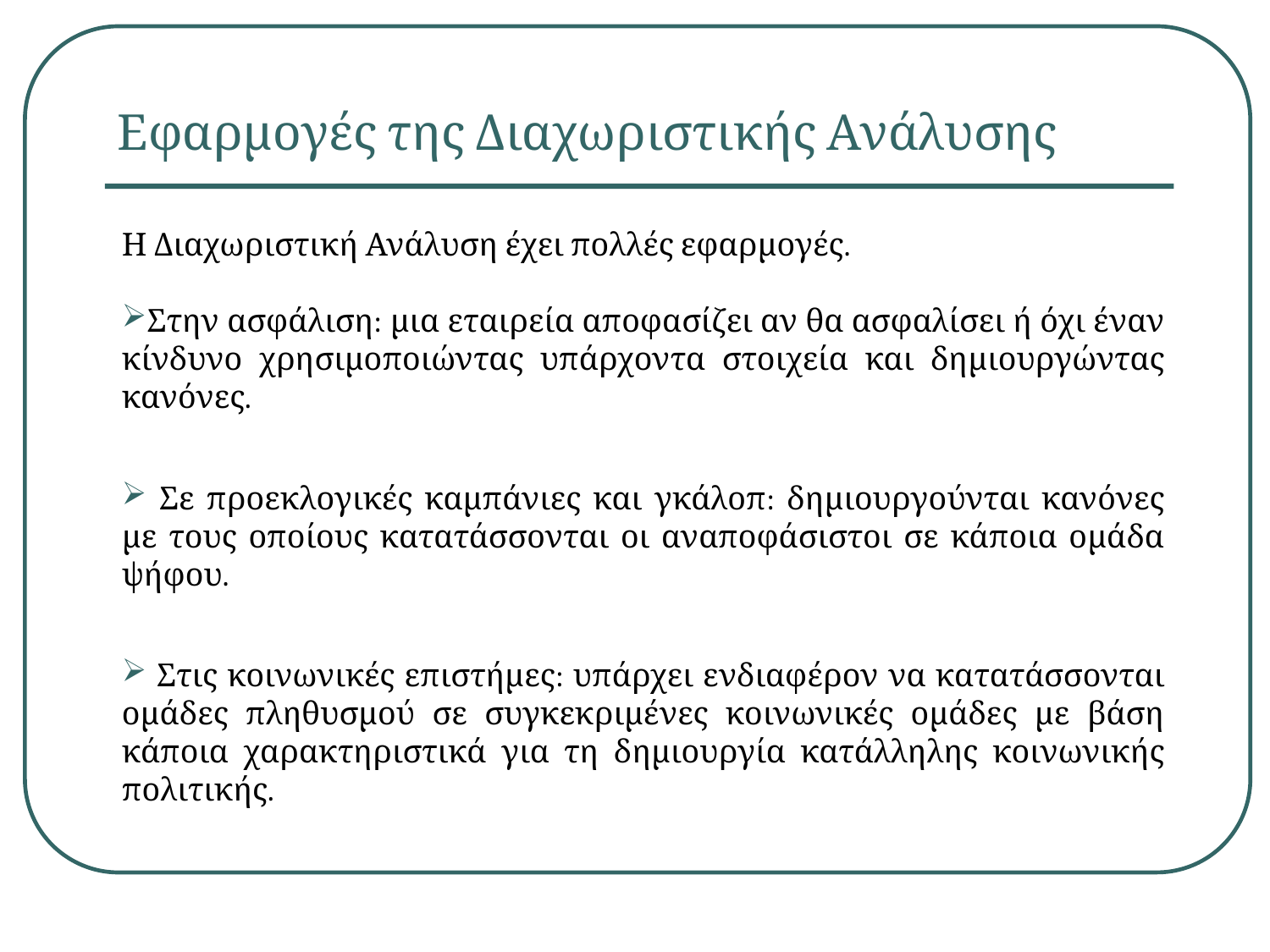

# Εφαρμογές της Διαχωριστικής Ανάλυσης
Η Διαχωριστική Ανάλυση έχει πολλές εφαρμογές.

Στην ασφάλιση: μια εταιρεία αποφασίζει αν θα ασφαλίσει ή όχι έναν κίνδυνο χρησιμοποιώντας υπάρχοντα στοιχεία και δημιουργώντας κανόνες.

 Σε προεκλογικές καμπάνιες και γκάλοπ: δημιουργούνται κανόνες με τους οποίους κατατάσσονται οι αναποφάσιστοι σε κάποια ομάδα ψήφου.

 Στις κοινωνικές επιστήμες: υπάρχει ενδιαφέρον να κατατάσσονται ομάδες πληθυσμού σε συγκεκριμένες κοινωνικές ομάδες με βάση κάποια χαρακτηριστικά για τη δημιουργία κατάλληλης κοινωνικής πολιτικής.